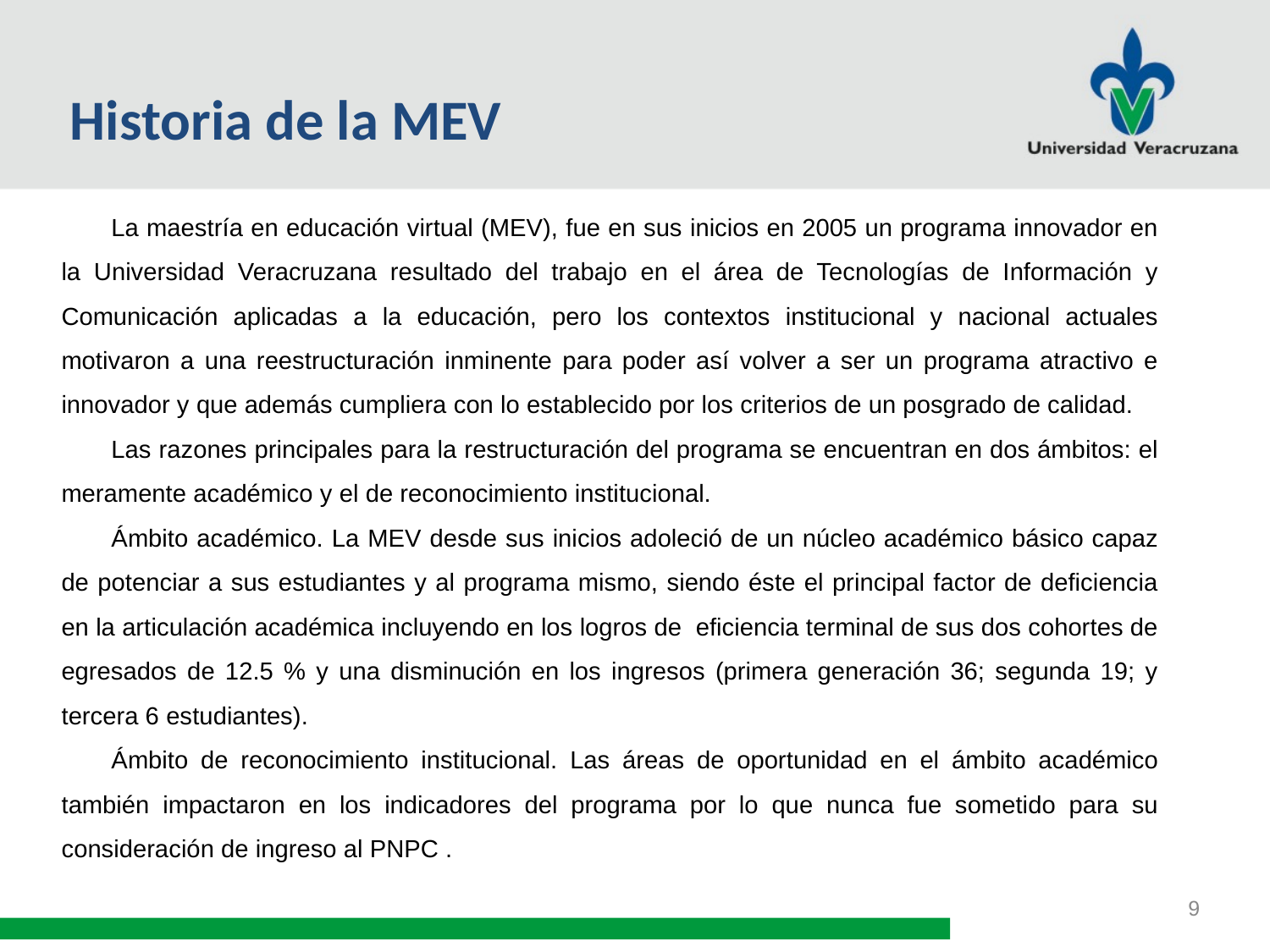

Historia de la MEV
La maestría en educación virtual (MEV), fue en sus inicios en 2005 un programa innovador en la Universidad Veracruzana resultado del trabajo en el área de Tecnologías de Información y Comunicación aplicadas a la educación, pero los contextos institucional y nacional actuales motivaron a una reestructuración inminente para poder así volver a ser un programa atractivo e innovador y que además cumpliera con lo establecido por los criterios de un posgrado de calidad.
Las razones principales para la restructuración del programa se encuentran en dos ámbitos: el meramente académico y el de reconocimiento institucional.
Ámbito académico. La MEV desde sus inicios adoleció de un núcleo académico básico capaz de potenciar a sus estudiantes y al programa mismo, siendo éste el principal factor de deficiencia en la articulación académica incluyendo en los logros de  eficiencia terminal de sus dos cohortes de egresados de 12.5 % y una disminución en los ingresos (primera generación 36; segunda 19; y tercera 6 estudiantes).
Ámbito de reconocimiento institucional. Las áreas de oportunidad en el ámbito académico también impactaron en los indicadores del programa por lo que nunca fue sometido para su consideración de ingreso al PNPC .
9